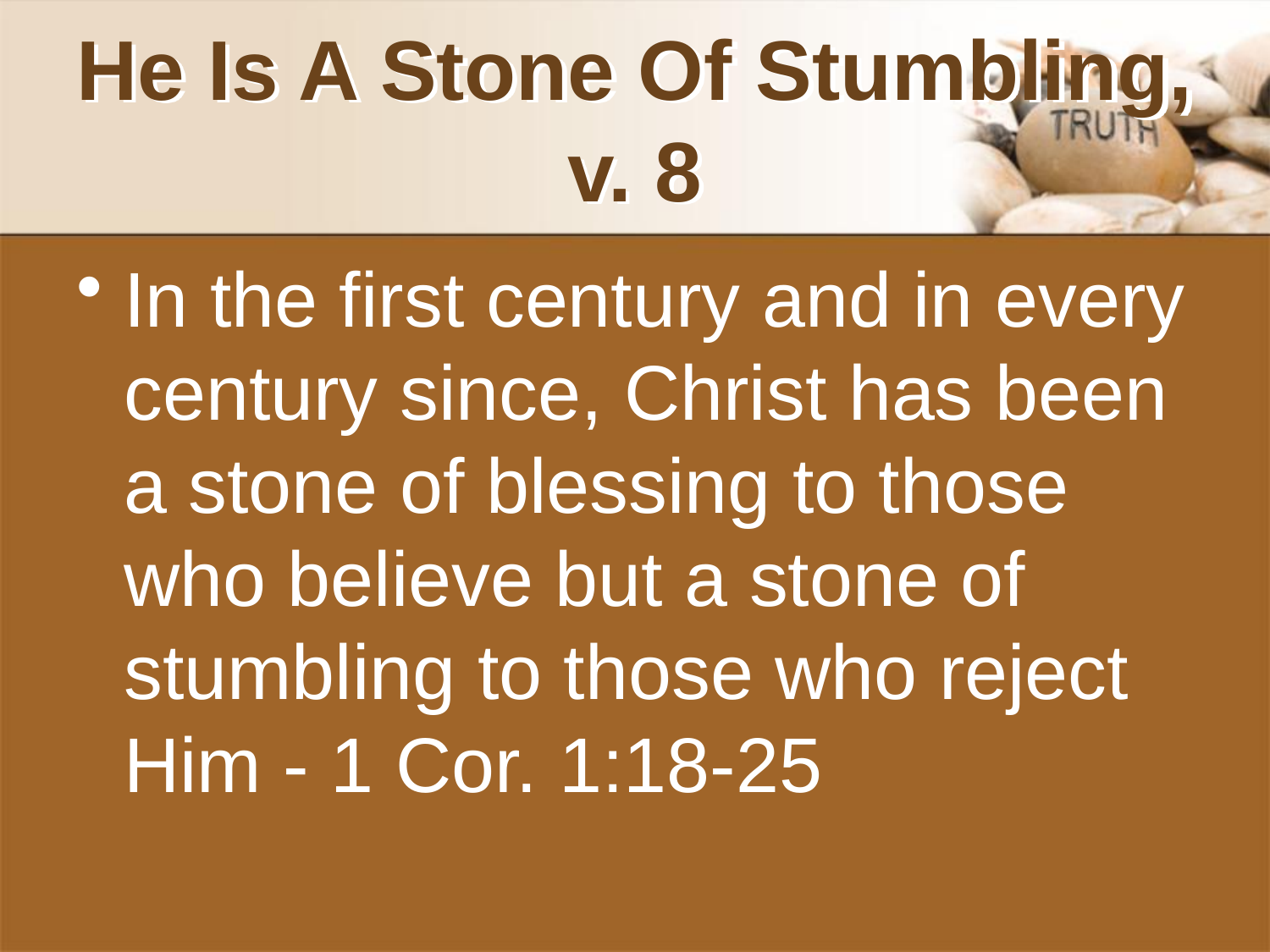

# He Is A Stone Of Stumbling, v. 8
In the first century and in every century since, Christ has been a stone of blessing to those who believe but a stone of stumbling to those who reject Him - 1 Cor. 1:18-25